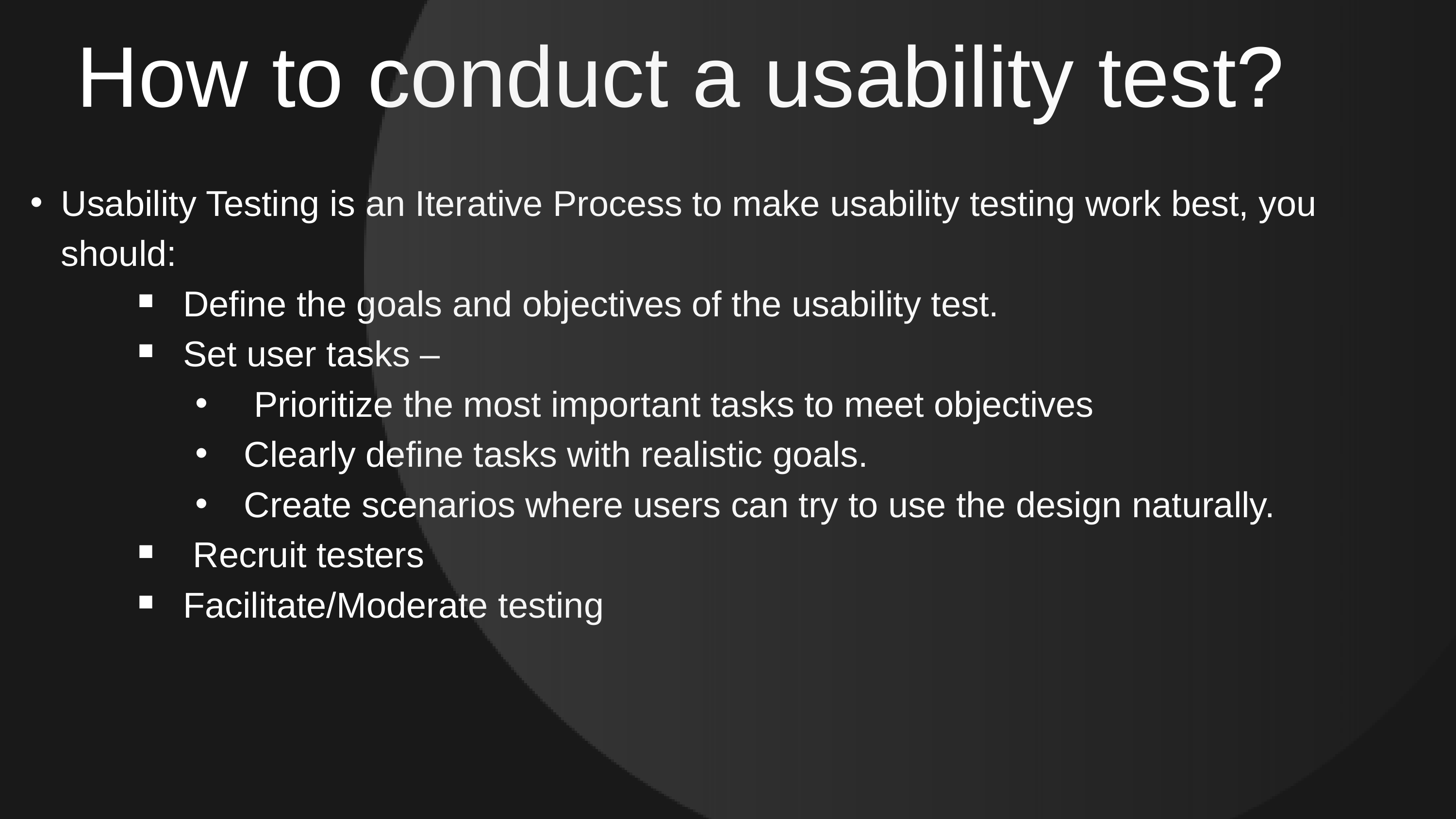

How to conduct a usability test?
Usability Testing is an Iterative Process to make usability testing work best, you should:
Define the goals and objectives of the usability test.
Set user tasks –
 Prioritize the most important tasks to meet objectives
Clearly define tasks with realistic goals.
Create scenarios where users can try to use the design naturally.
 Recruit testers
Facilitate/Moderate testing